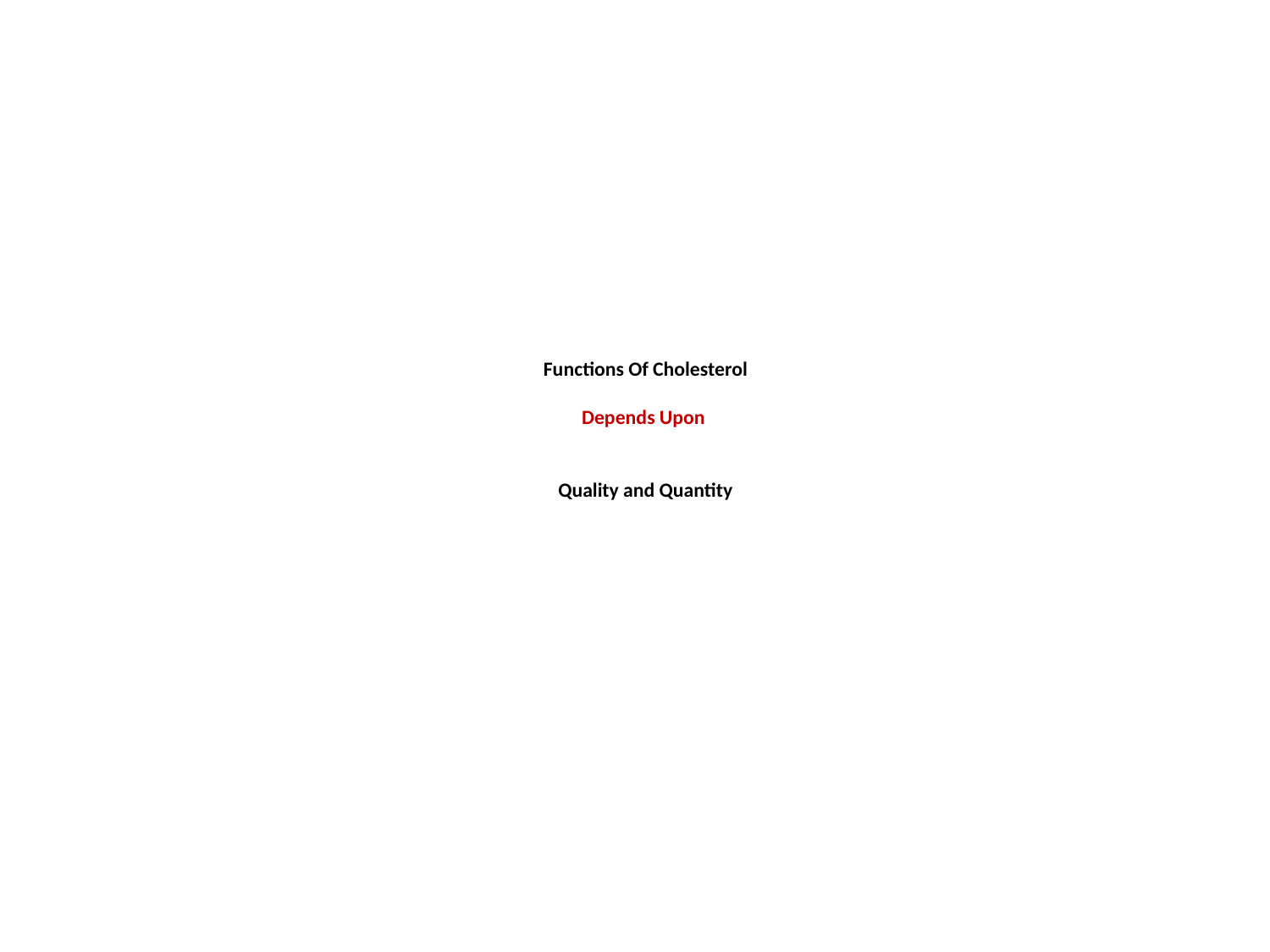

# Functions Of Cholesterol Depends Upon Quality and Quantity